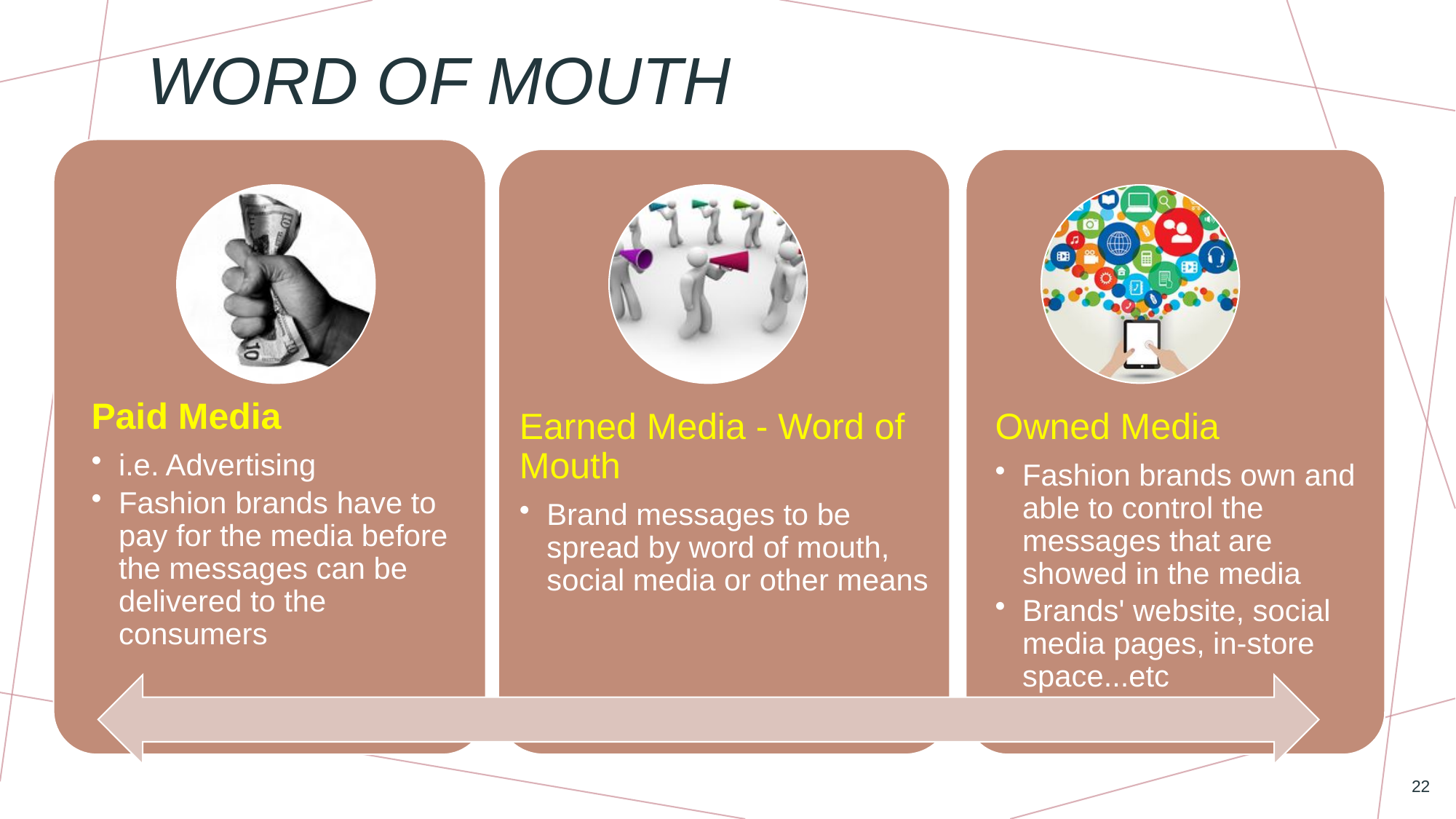

# Word of Mouth
Paid Media
i.e. Advertising
Fashion brands have to pay for the media before the messages can be delivered to the consumers

Earned Media - Word of Mouth
Brand messages to be spread by word of mouth, social media or other means
Owned Media
Fashion brands own and able to control the messages that are showed in the media
Brands' website, social media pages, in-store space...etc

22